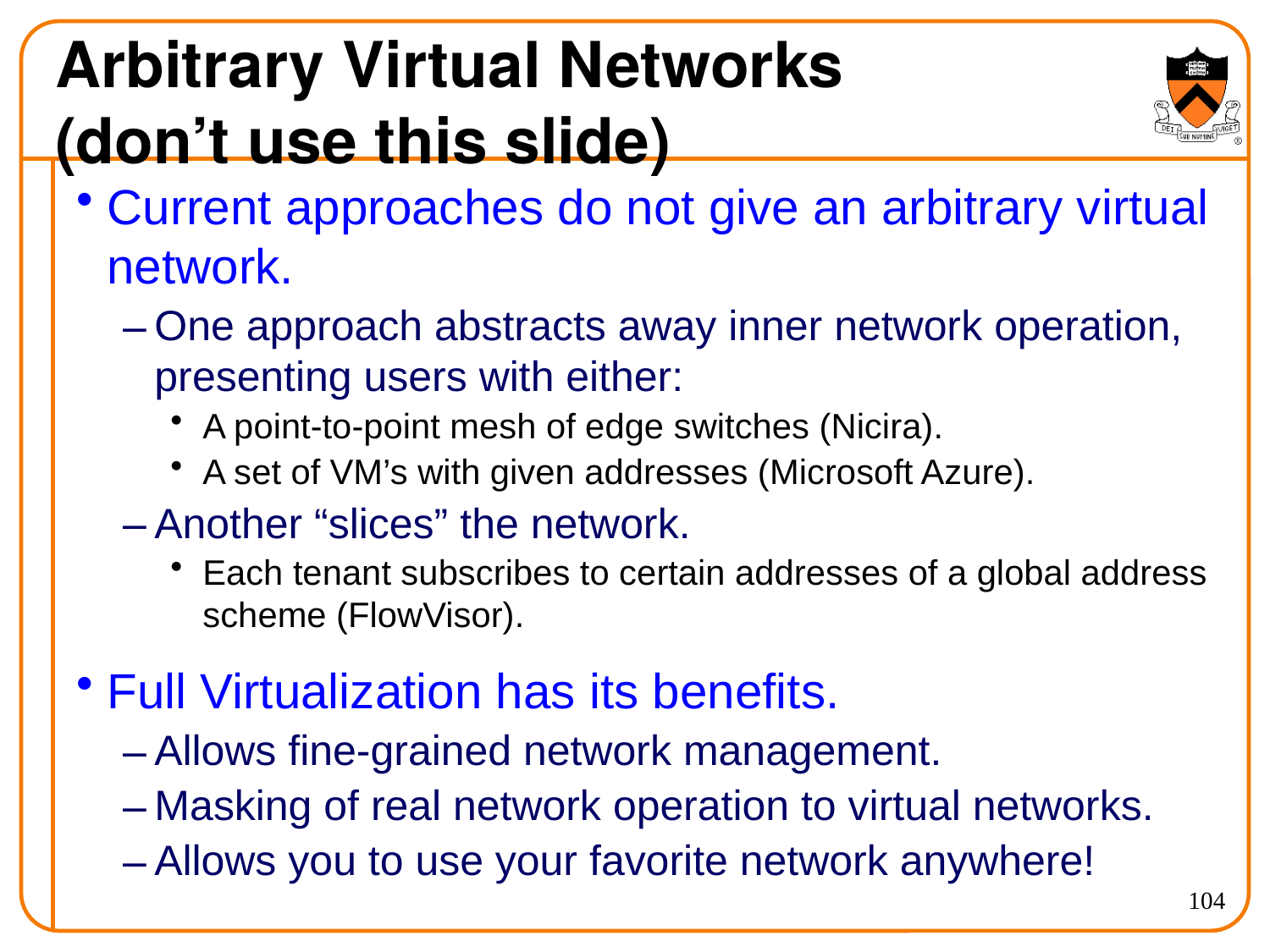

# Arbitrary Virtual Networks (don’t use this slide)
Current approaches do not give an arbitrary virtual network.
One approach abstracts away inner network operation, presenting users with either:
A point-to-point mesh of edge switches (Nicira).
A set of VM’s with given addresses (Microsoft Azure).
Another “slices” the network.
Each tenant subscribes to certain addresses of a global address scheme (FlowVisor).
Full Virtualization has its benefits.
Allows fine-grained network management.
Masking of real network operation to virtual networks.
Allows you to use your favorite network anywhere!

104